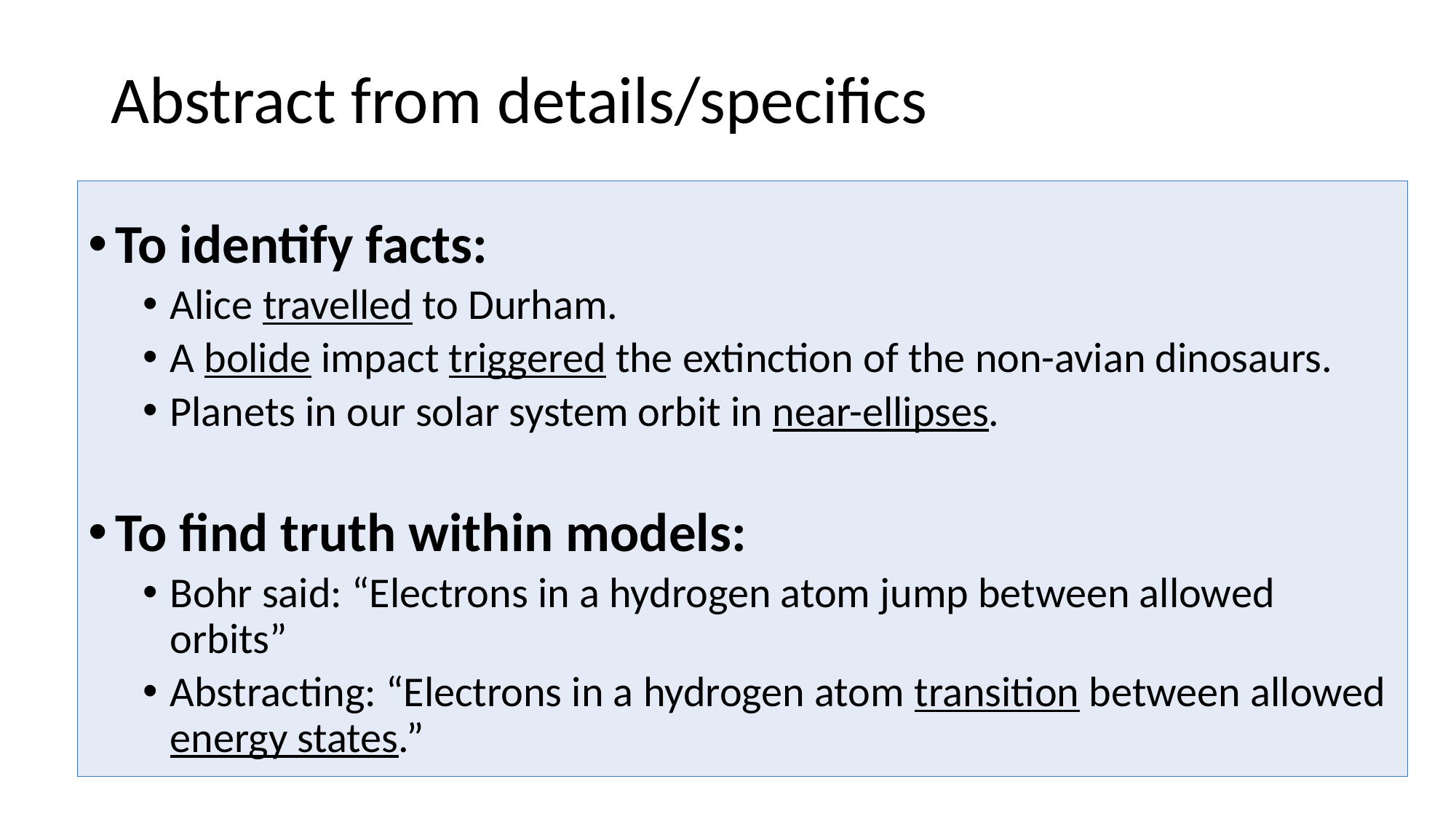

# Abstract from details/specifics

To identify facts:
Alice travelled to Durham.
A bolide impact triggered the extinction of the non-avian dinosaurs.
Planets in our solar system orbit in near-ellipses.

To find truth within models:
Bohr said: “Electrons in a hydrogen atom jump between allowed orbits”
Abstracting: “Electrons in a hydrogen atom transition between allowed energy states.”